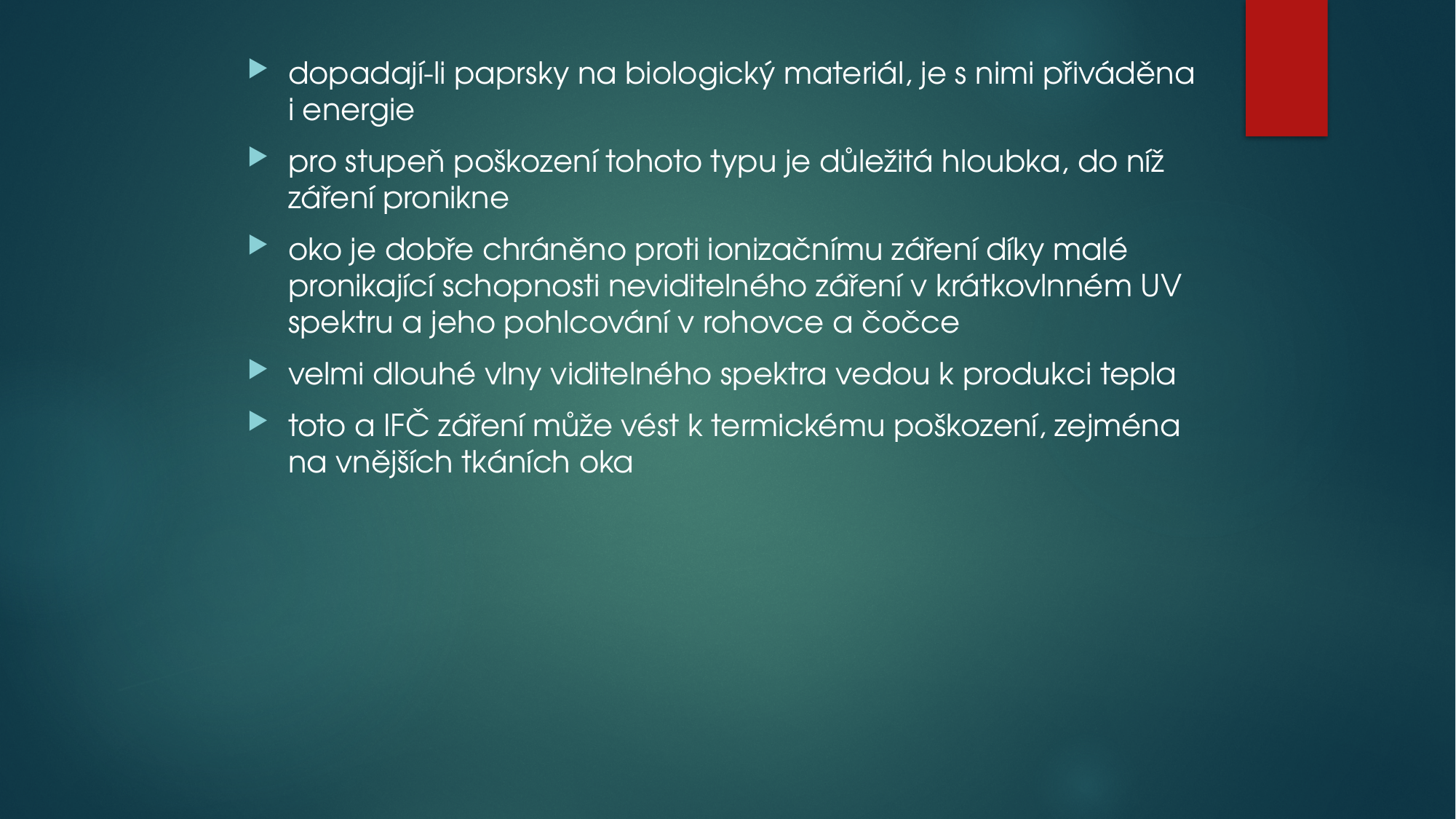

dopadají-li paprsky na biologický materiál, je s nimi přiváděna i energie
pro stupeň poškození tohoto typu je důležitá hloubka, do níž záření pronikne
oko je dobře chráněno proti ionizačnímu záření díky malé pronikající schopnosti neviditelného záření v krátkovlnném UV spektru a jeho pohlcování v rohovce a čočce
velmi dlouhé vlny viditelného spektra vedou k produkci tepla
toto a IFČ záření může vést k termickému poškození, zejména na vnějších tkáních oka